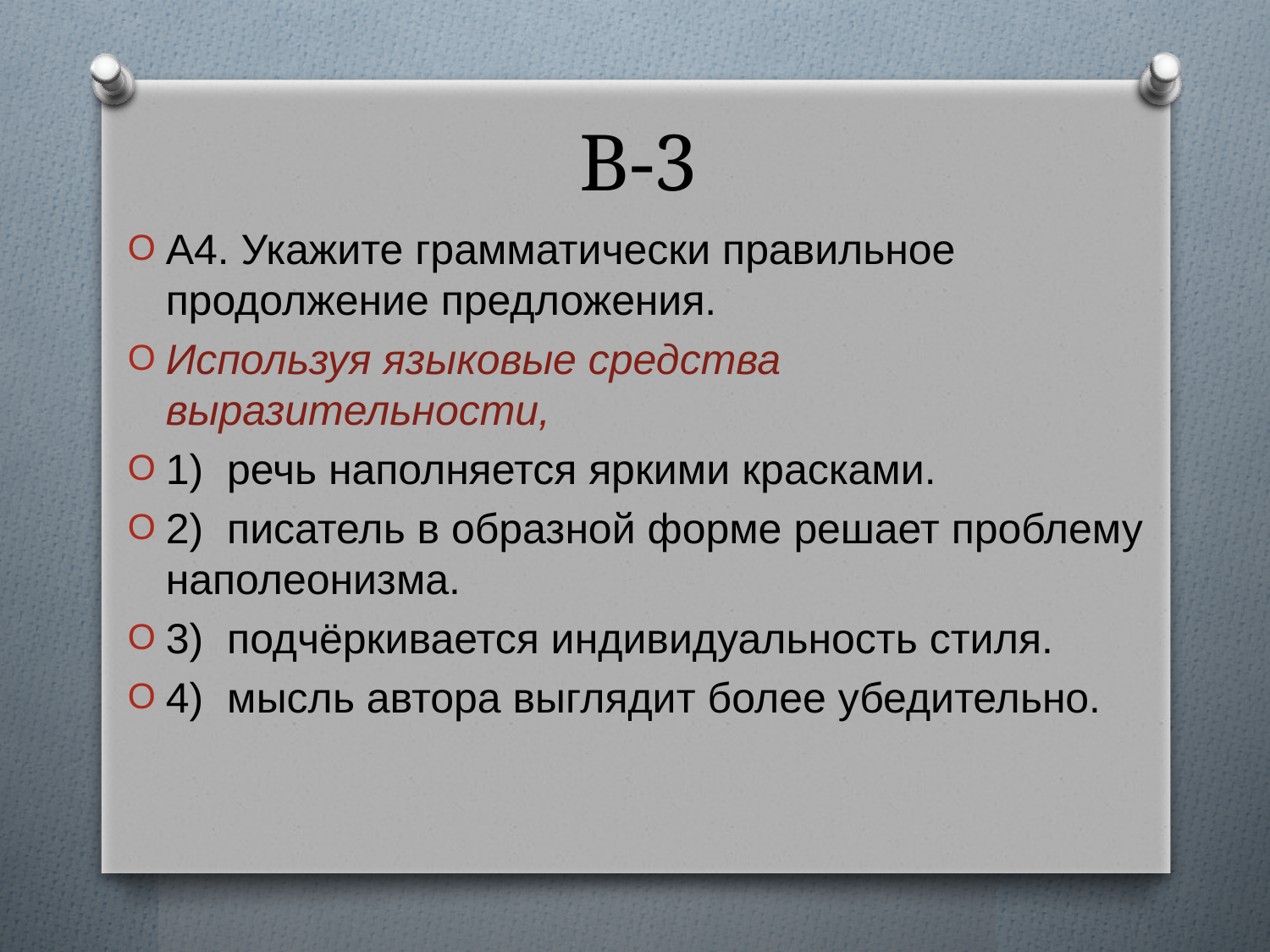

# В-3
А4. Укажите грамматически правильное продолжение пред­ложения.
Используя языковые средства выразительности,
1)  речь наполняется яркими красками.
2)  писатель в образной форме решает проблему наполеонизма.
3)  подчёркивается индивидуальность стиля.
4)  мысль автора выглядит более убедительно.